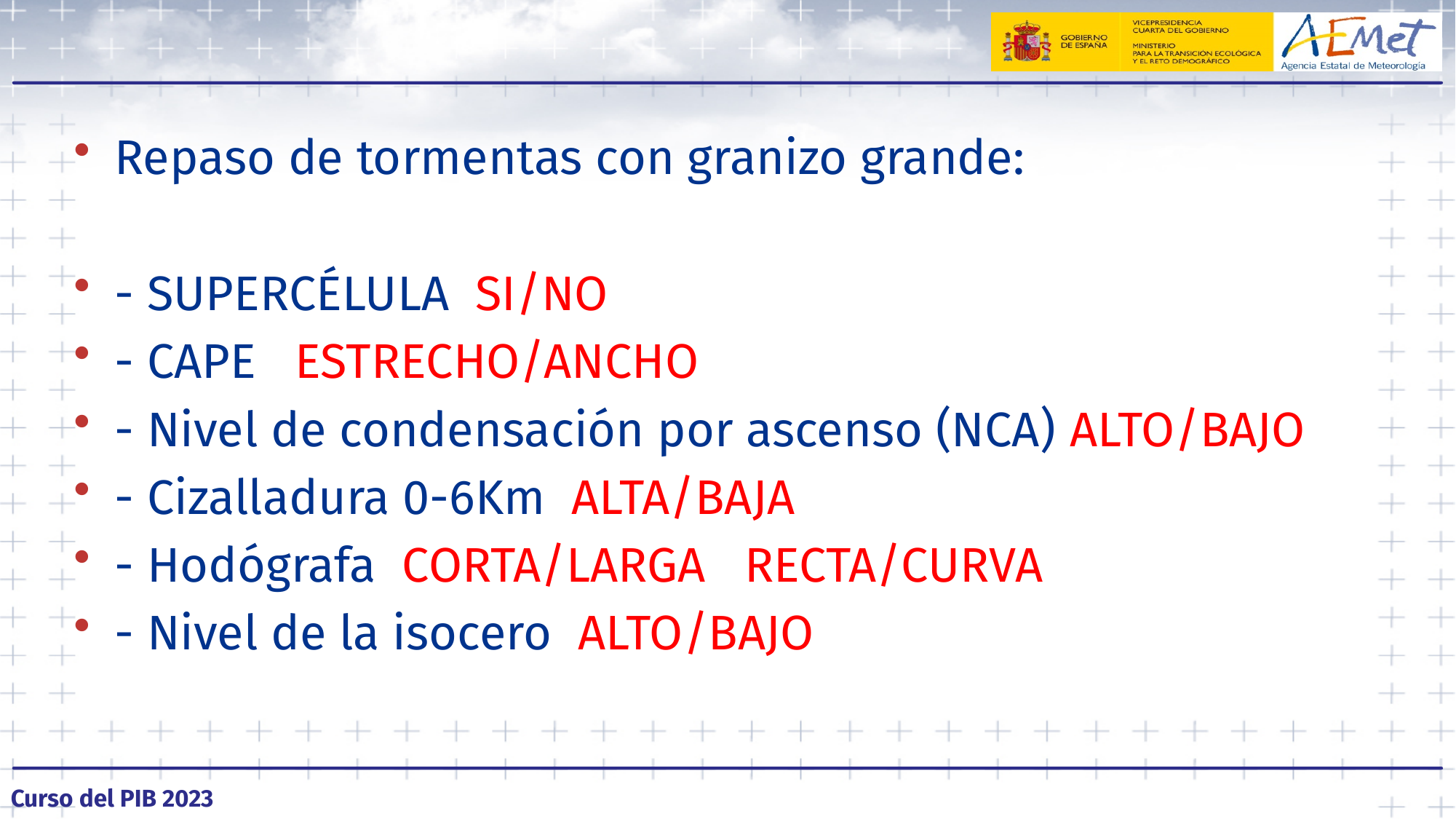

#
Repaso de tormentas con granizo grande:

- SUPERCÉLULA  SI/NO
- CAPE   ESTRECHO/ANCHO
- Nivel de condensación por ascenso (NCA) ALTO/BAJO
- Cizalladura 0-6Km  ALTA/BAJA
- Hodógrafa  CORTA/LARGA   RECTA/CURVA
- Nivel de la isocero  ALTO/BAJO